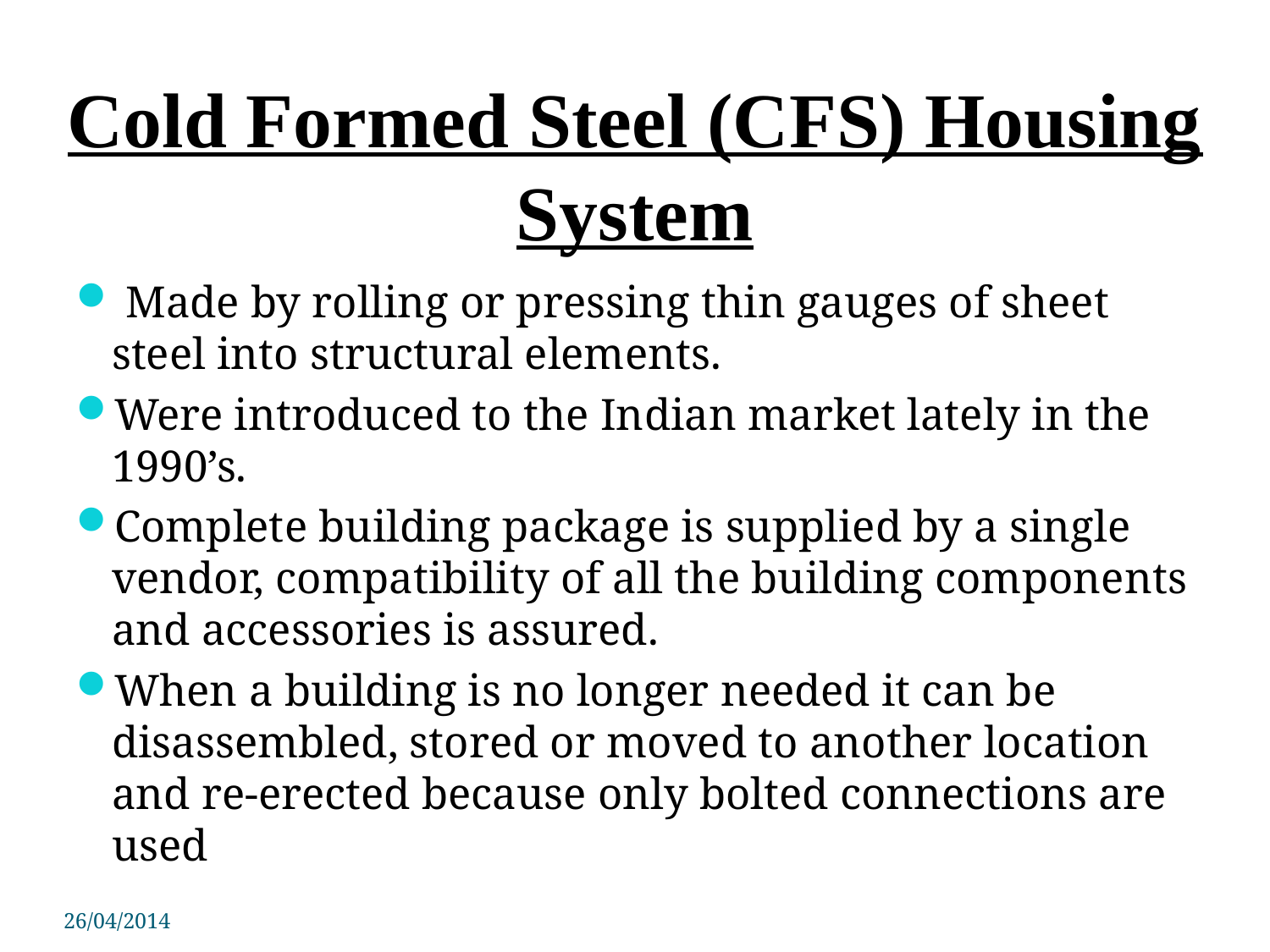

# Cold Formed Steel (CFS) Housing System
 Made by rolling or pressing thin gauges of sheet steel into structural elements.
Were introduced to the Indian market lately in the 1990’s.
Complete building package is supplied by a single vendor, compatibility of all the building components and accessories is assured.
When a building is no longer needed it can be disassembled, stored or moved to another location and re-erected because only bolted connections are used

26/04/2014
PSIT COE Kanpur